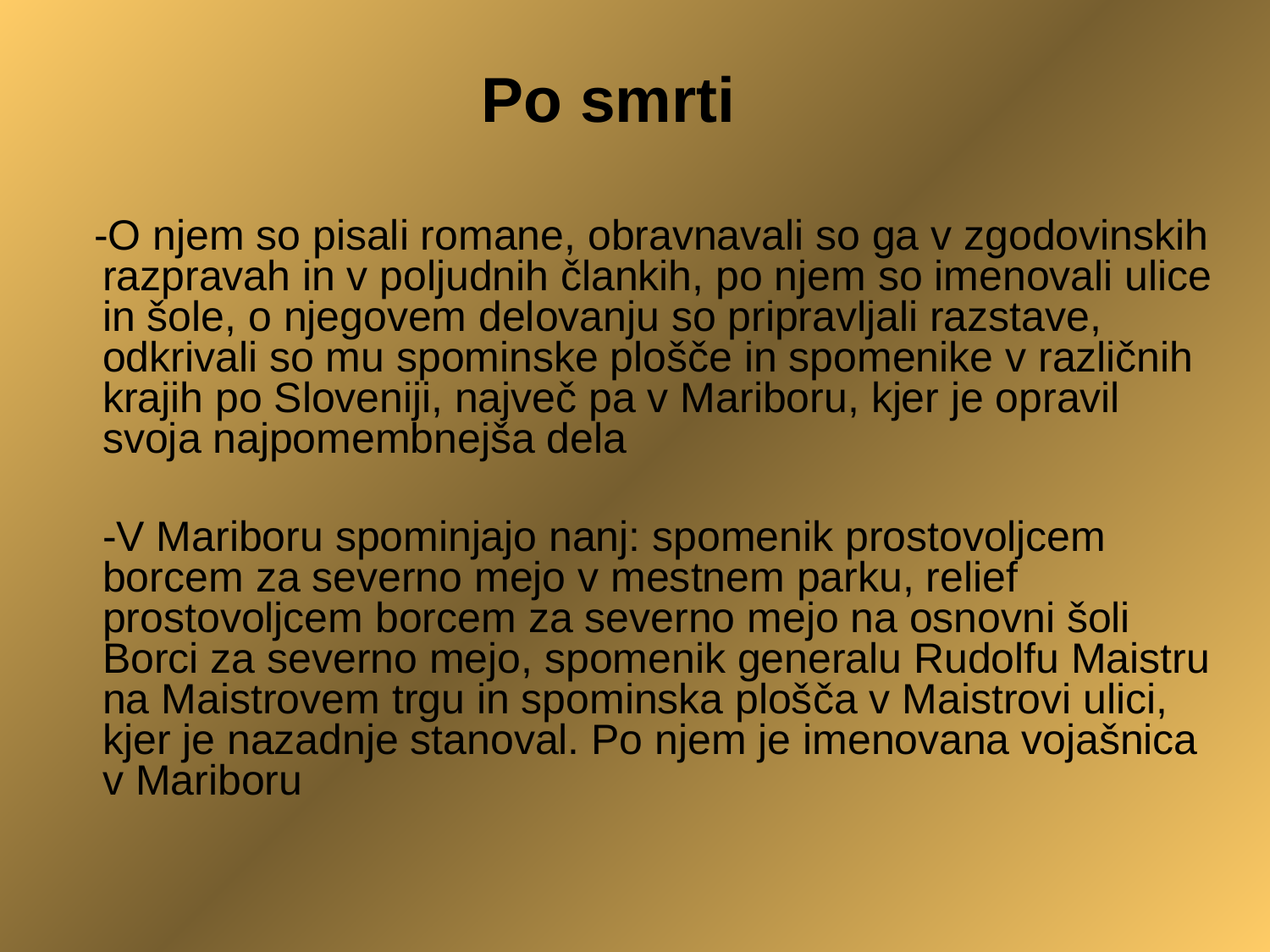

Po smrti
    -O njem so pisali romane, obravnavali so ga v zgodovinskih razpravah in v poljudnih člankih, po njem so imenovali ulice in šole, o njegovem delovanju so pripravljali razstave, odkrivali so mu spominske plošče in spomenike v različnih krajih po Sloveniji, največ pa v Mariboru, kjer je opravil svoja najpomembnejša dela

    -V Mariboru spominjajo nanj: spomenik prostovoljcem borcem za severno mejo v mestnem parku, relief prostovoljcem borcem za severno mejo na osnovni šoli Borci za severno mejo, spomenik generalu Rudolfu Maistru na Maistrovem trgu in spominska plošča v Maistrovi ulici, kjer je nazadnje stanoval. Po njem je imenovana vojašnica v Mariboru